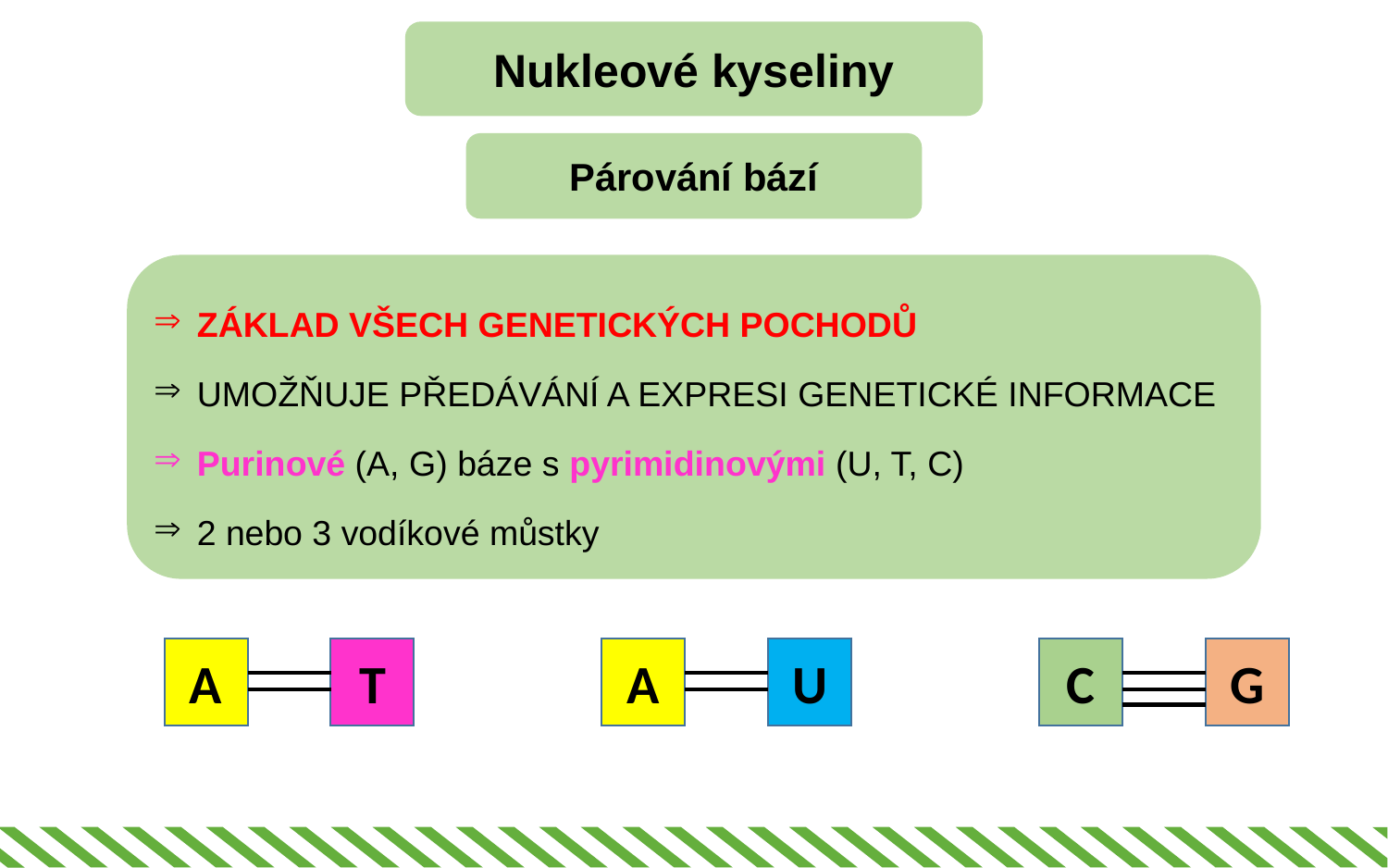

Nukleové kyseliny
Párování bází
ZÁKLAD VŠECH GENETICKÝCH POCHODŮ
UMOŽŇUJE PŘEDÁVÁNÍ A EXPRESI GENETICKÉ INFORMACE
Purinové (A, G) báze s pyrimidinovými (U, T, C)
2 nebo 3 vodíkové můstky
T
A
U
A
G
C